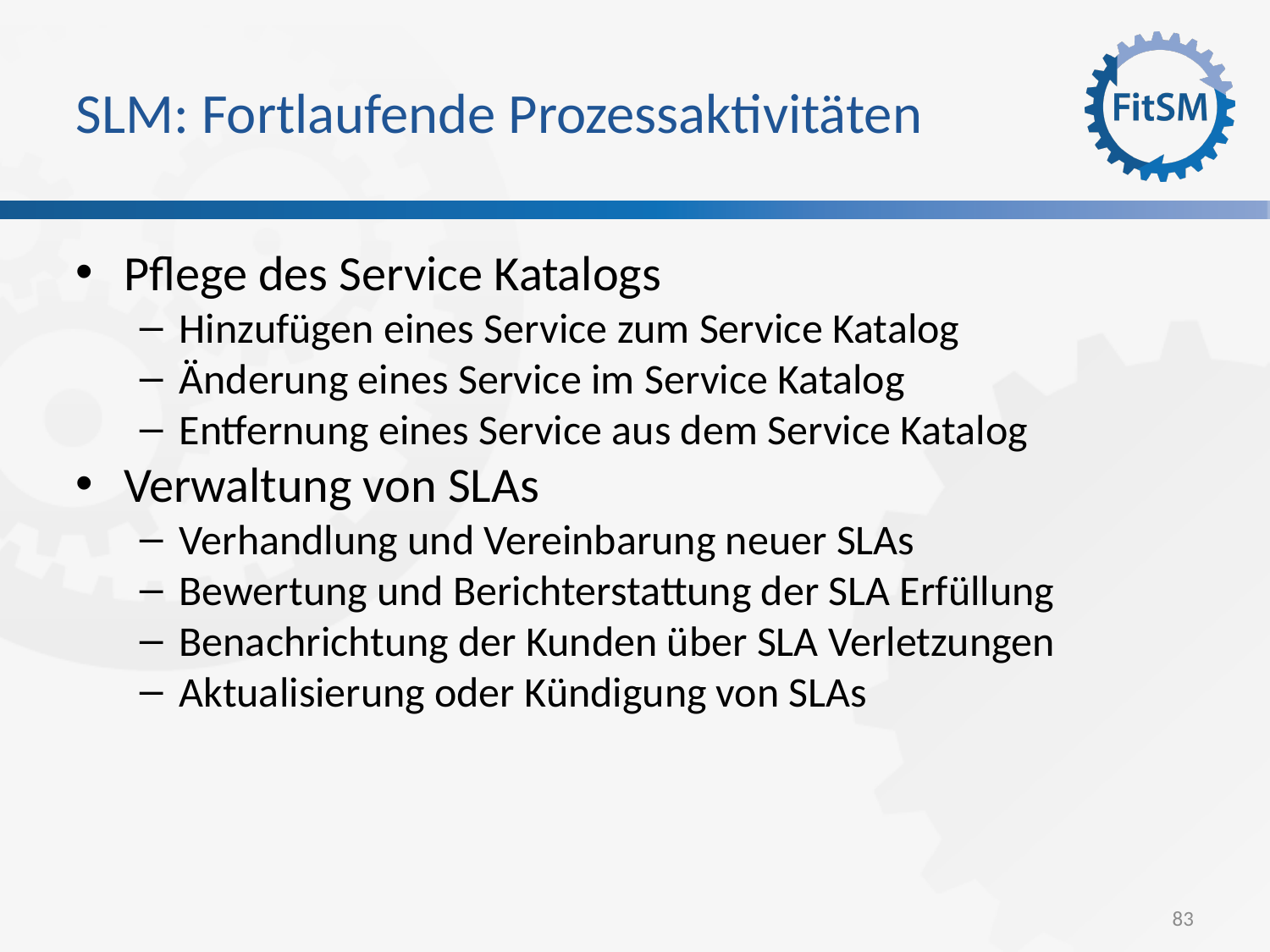

SLM: Fortlaufende Prozessaktivitäten
Pflege des Service Katalogs
Hinzufügen eines Service zum Service Katalog
Änderung eines Service im Service Katalog
Entfernung eines Service aus dem Service Katalog
Verwaltung von SLAs
Verhandlung und Vereinbarung neuer SLAs
Bewertung und Berichterstattung der SLA Erfüllung
Benachrichtung der Kunden über SLA Verletzungen
Aktualisierung oder Kündigung von SLAs
83